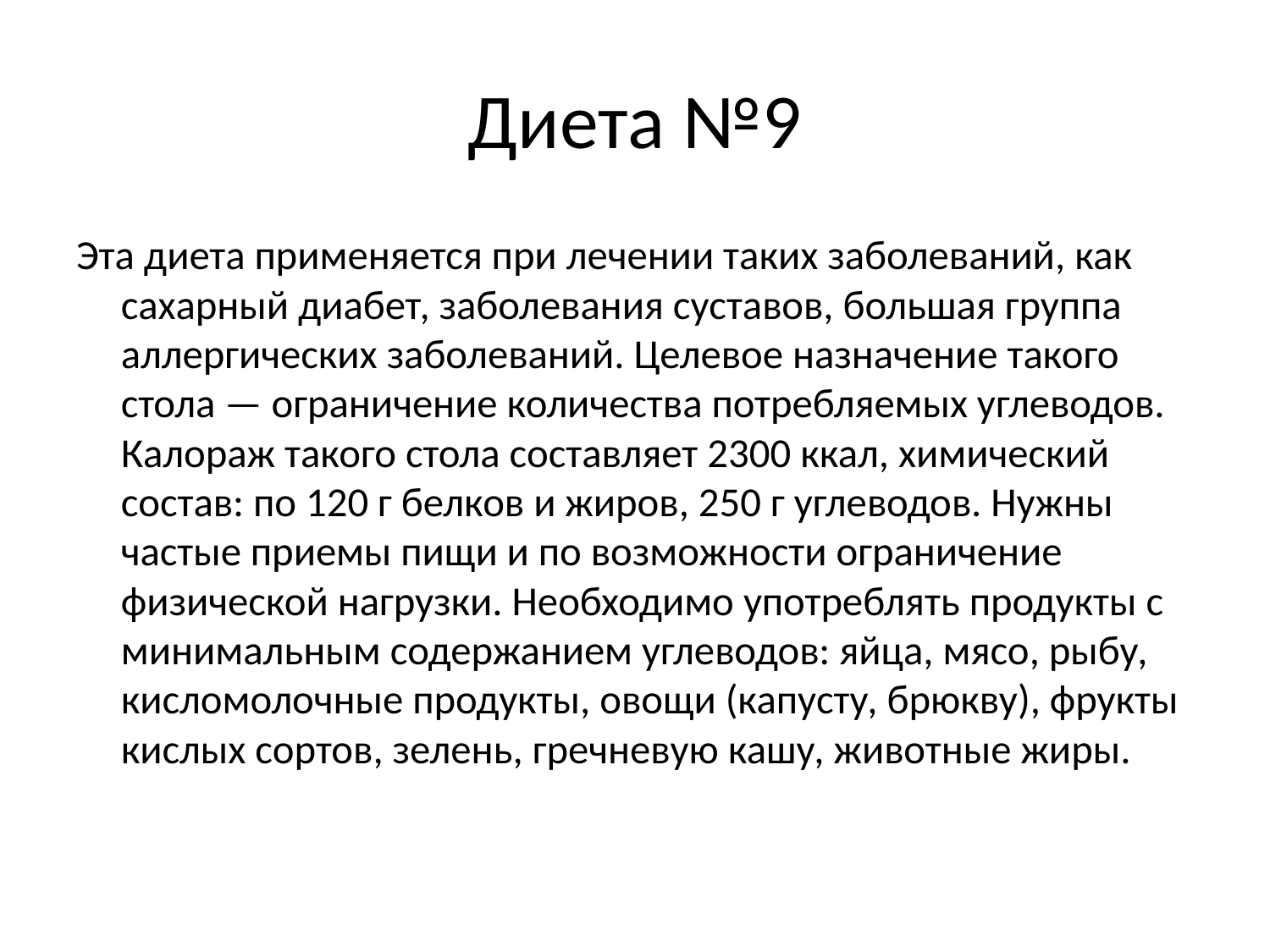

# Диета №9
Эта диета применяется при лечении таких заболеваний, как сахарный диабет, заболевания суставов, большая группа аллергических заболеваний. Целевое назначение такого стола — ограничение количества потребляемых углеводов. Калораж такого стола составляет 2300 ккал, химический состав: по 120 г белков и жиров, 250 г углеводов. Нужны частые приемы пищи и по возможности ограничение физической нагрузки. Необходимо употреблять продукты с минимальным содержанием углеводов: яйца, мясо, рыбу, кисломолочные продукты, овощи (капусту, брюкву), фрукты кислых сортов, зелень, гречневую кашу, животные жиры.